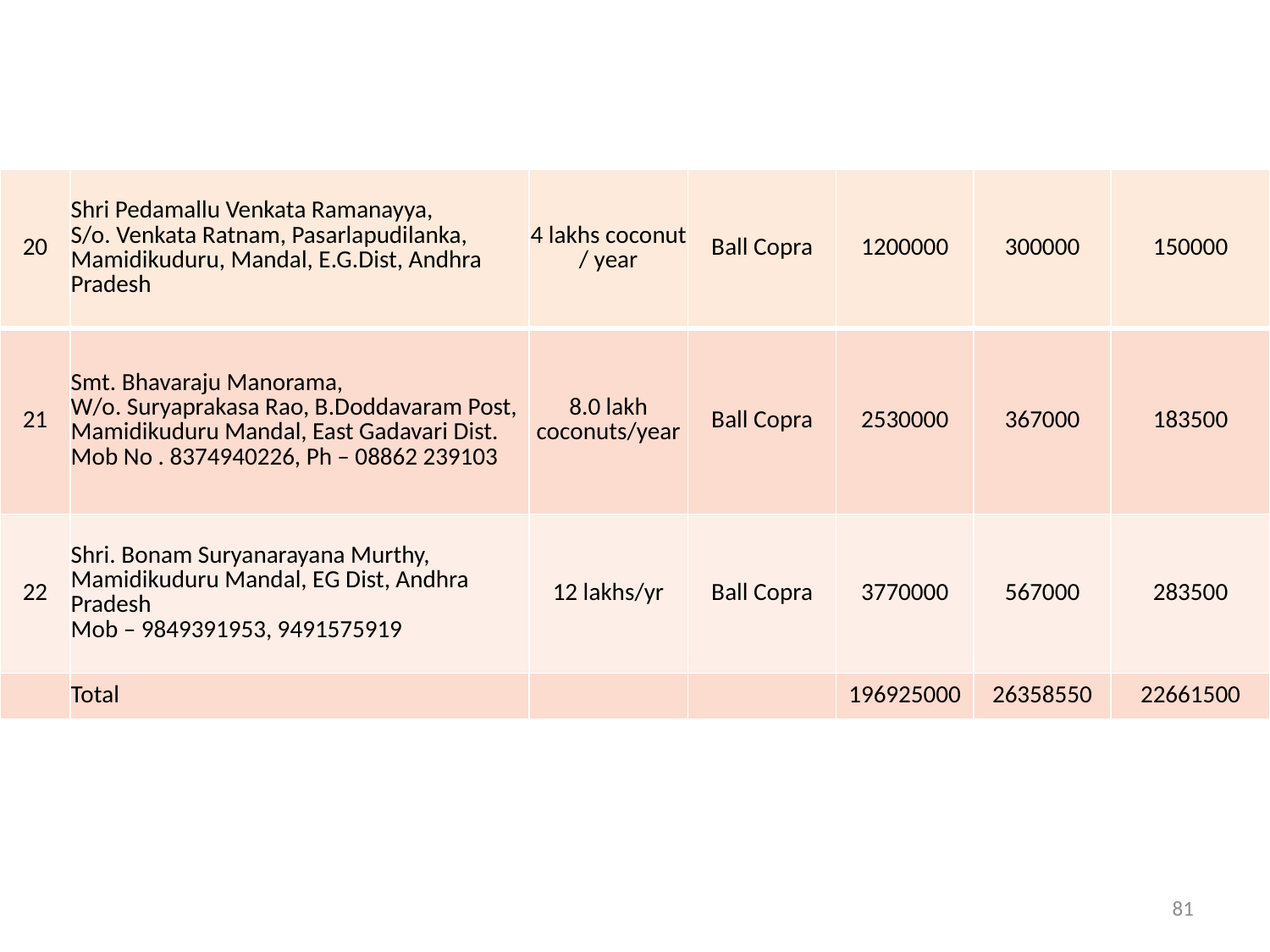

| 20 | Shri Pedamallu Venkata Ramanayya, S/o. Venkata Ratnam, Pasarlapudilanka, Mamidikuduru, Mandal, E.G.Dist, Andhra Pradesh | 4 lakhs coconut / year | Ball Copra | 1200000 | 300000 | 150000 |
| --- | --- | --- | --- | --- | --- | --- |
| 21 | Smt. Bhavaraju Manorama, W/o. Suryaprakasa Rao, B.Doddavaram Post, Mamidikuduru Mandal, East Gadavari Dist. Mob No . 8374940226, Ph – 08862 239103 | 8.0 lakh coconuts/year | Ball Copra | 2530000 | 367000 | 183500 |
| 22 | Shri. Bonam Suryanarayana Murthy, Mamidikuduru Mandal, EG Dist, Andhra Pradesh Mob – 9849391953, 9491575919 | 12 lakhs/yr | Ball Copra | 3770000 | 567000 | 283500 |
|  | Total |  |  | 196925000 | 26358550 | 22661500 |
81